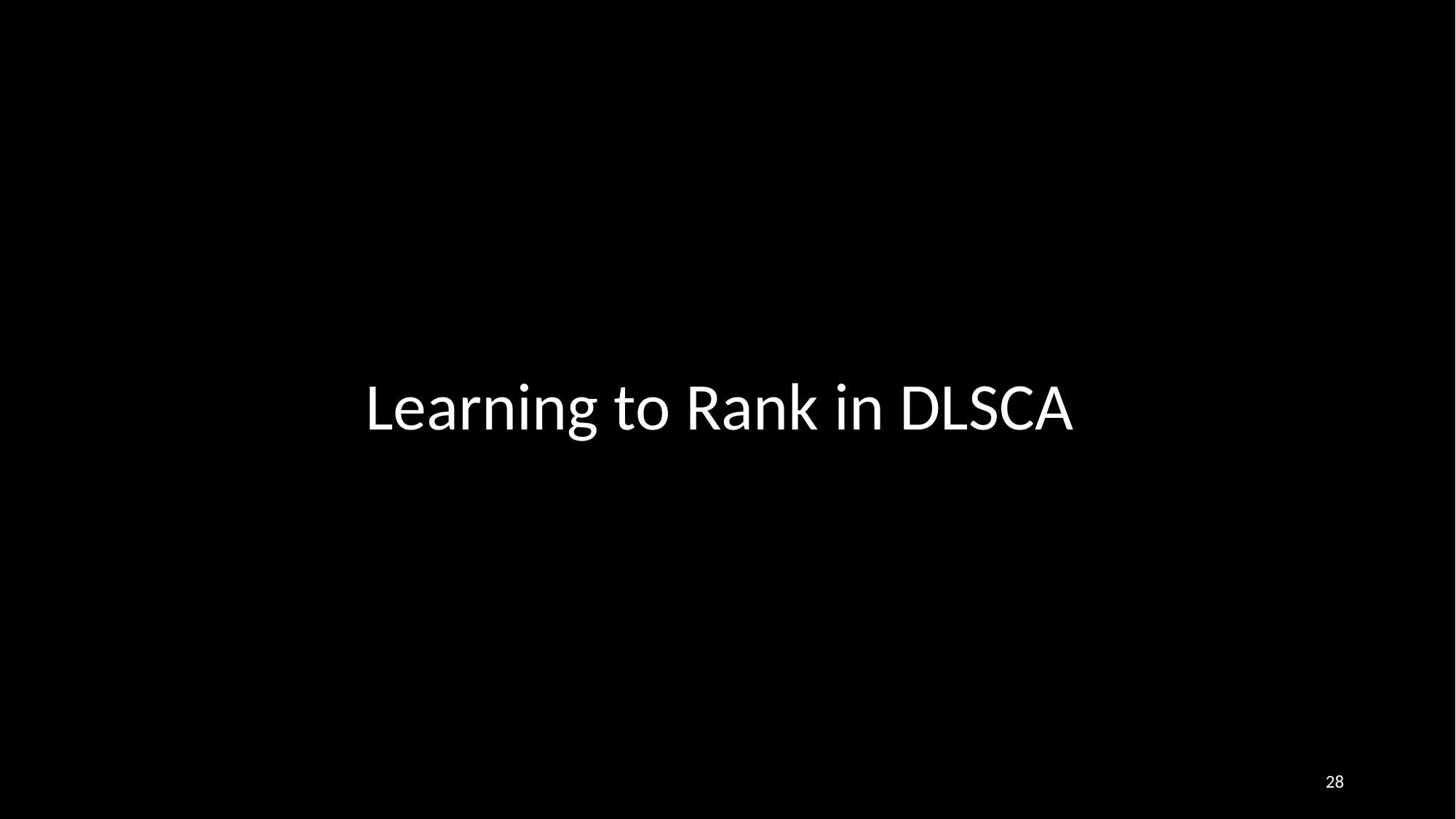

# Learning to Rank in DLSCA
28